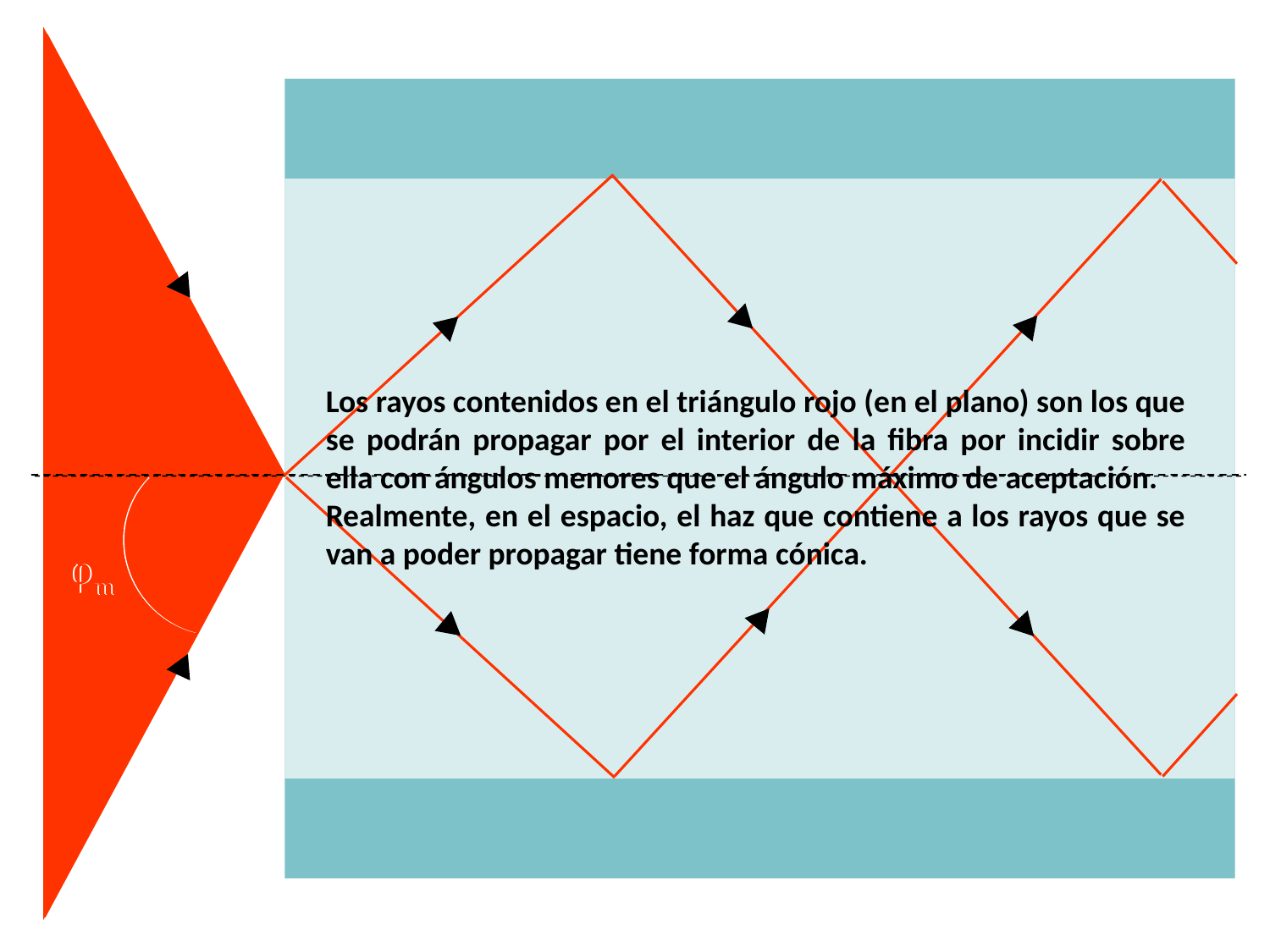

φm

φm
Los rayos contenidos en el triángulo rojo (en el plano) son los que se podrán propagar por el interior de la fibra por incidir sobre ella con ángulos menores que el ángulo máximo de aceptación.
Realmente, en el espacio, el haz que contiene a los rayos que se van a poder propagar tiene forma cónica.

φm